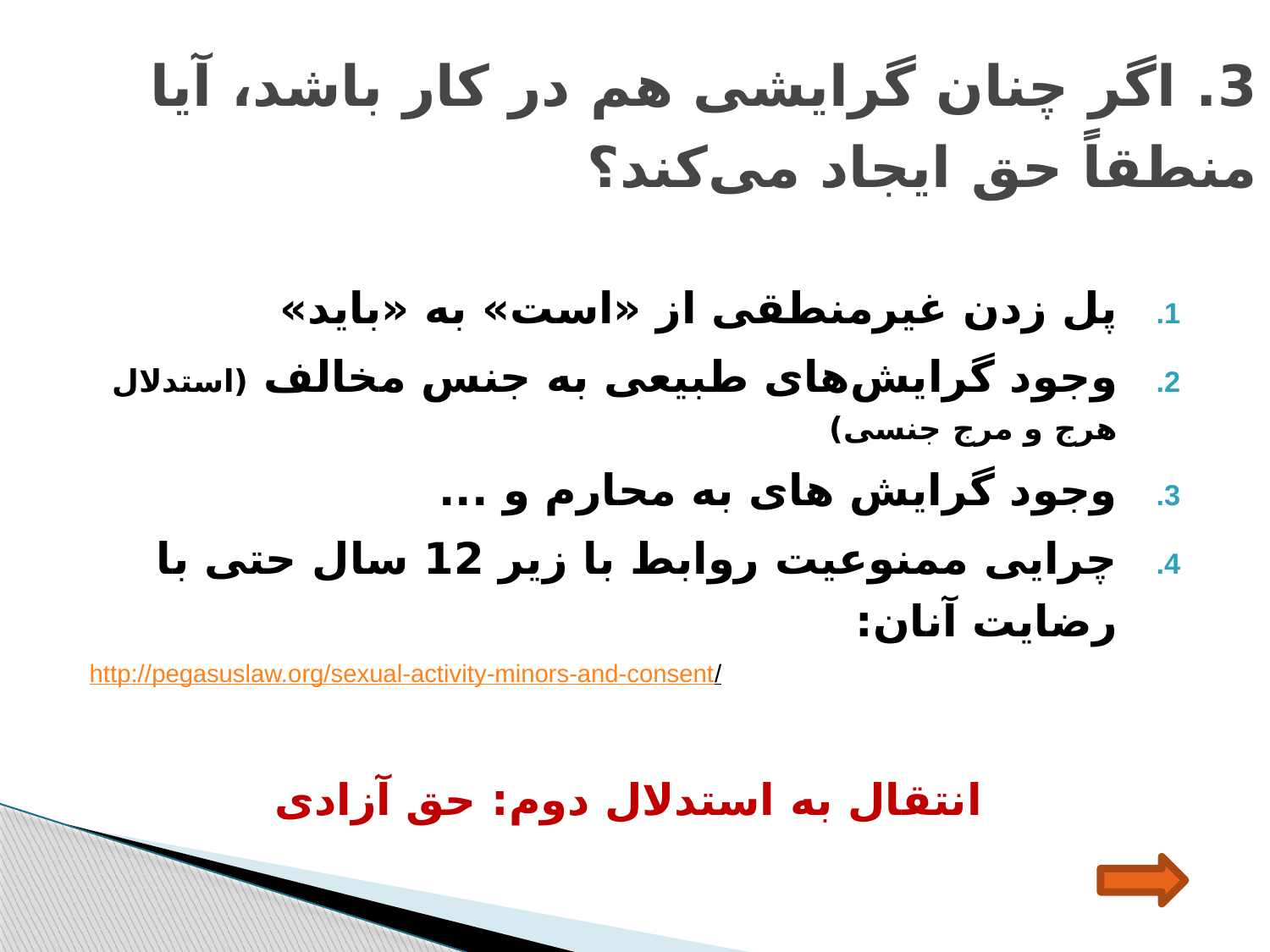

# 3. اگر چنان گرایشی هم در کار باشد، آیا منطقاً حق ایجاد می‌کند؟

پل زدن غیرمنطقی از «است» به «باید»
وجود گرایش‌های طبیعی به جنس مخالف (استدلال هرج و مرج جنسی)
وجود گرایش های به محارم و ...
چرایی ممنوعیت روابط با زیر 12 سال حتی با رضایت آنان:
http://pegasuslaw.org/sexual-activity-minors-and-consent/

انتقال به استدلال دوم: حق آزادی